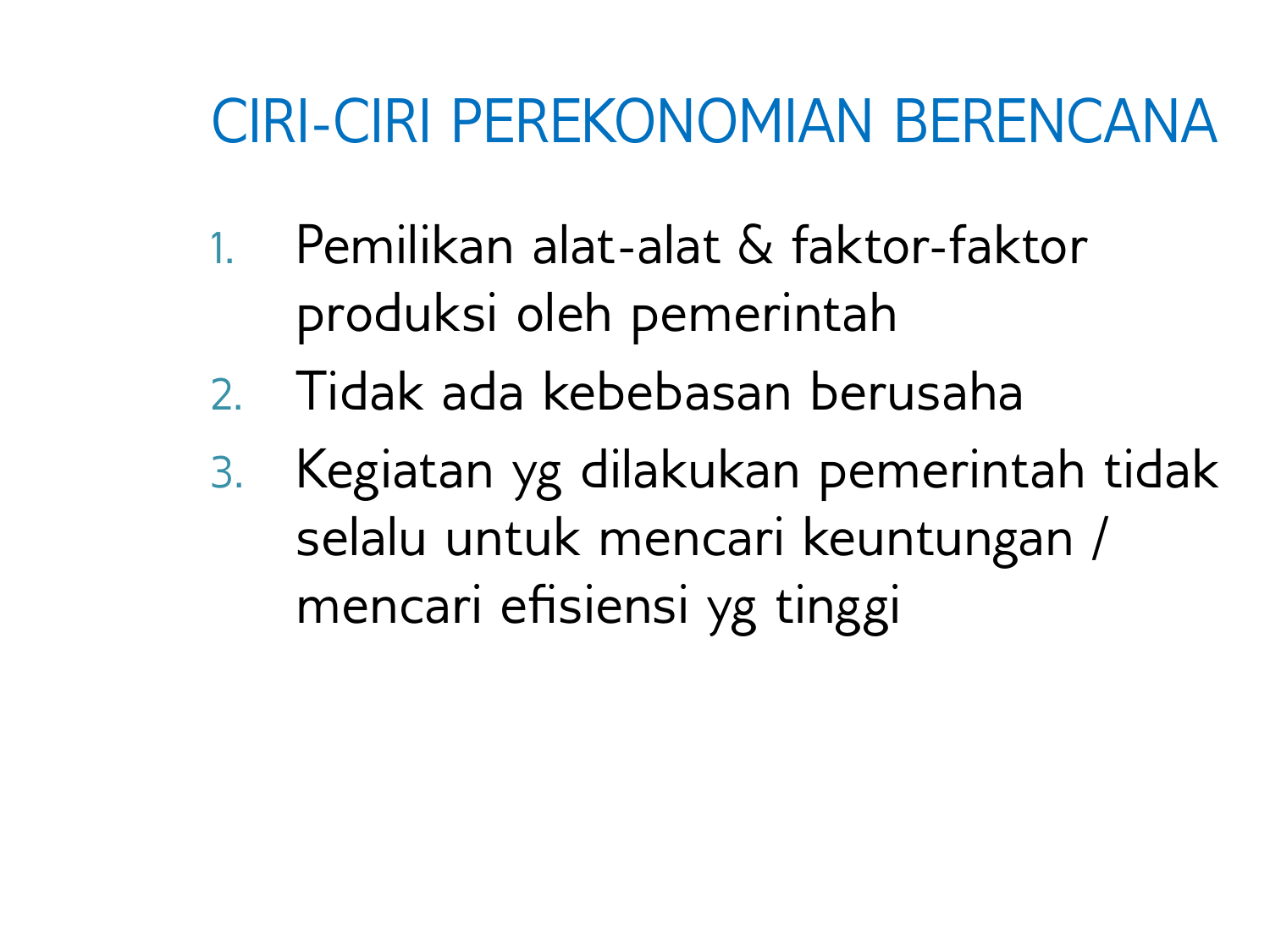

CIRI-CIRI PEREKONOMIAN BERENCANA
Pemilikan alat-alat & faktor-faktor produksi oleh pemerintah
Tidak ada kebebasan berusaha
Kegiatan yg dilakukan pemerintah tidak selalu untuk mencari keuntungan / mencari efisiensi yg tinggi